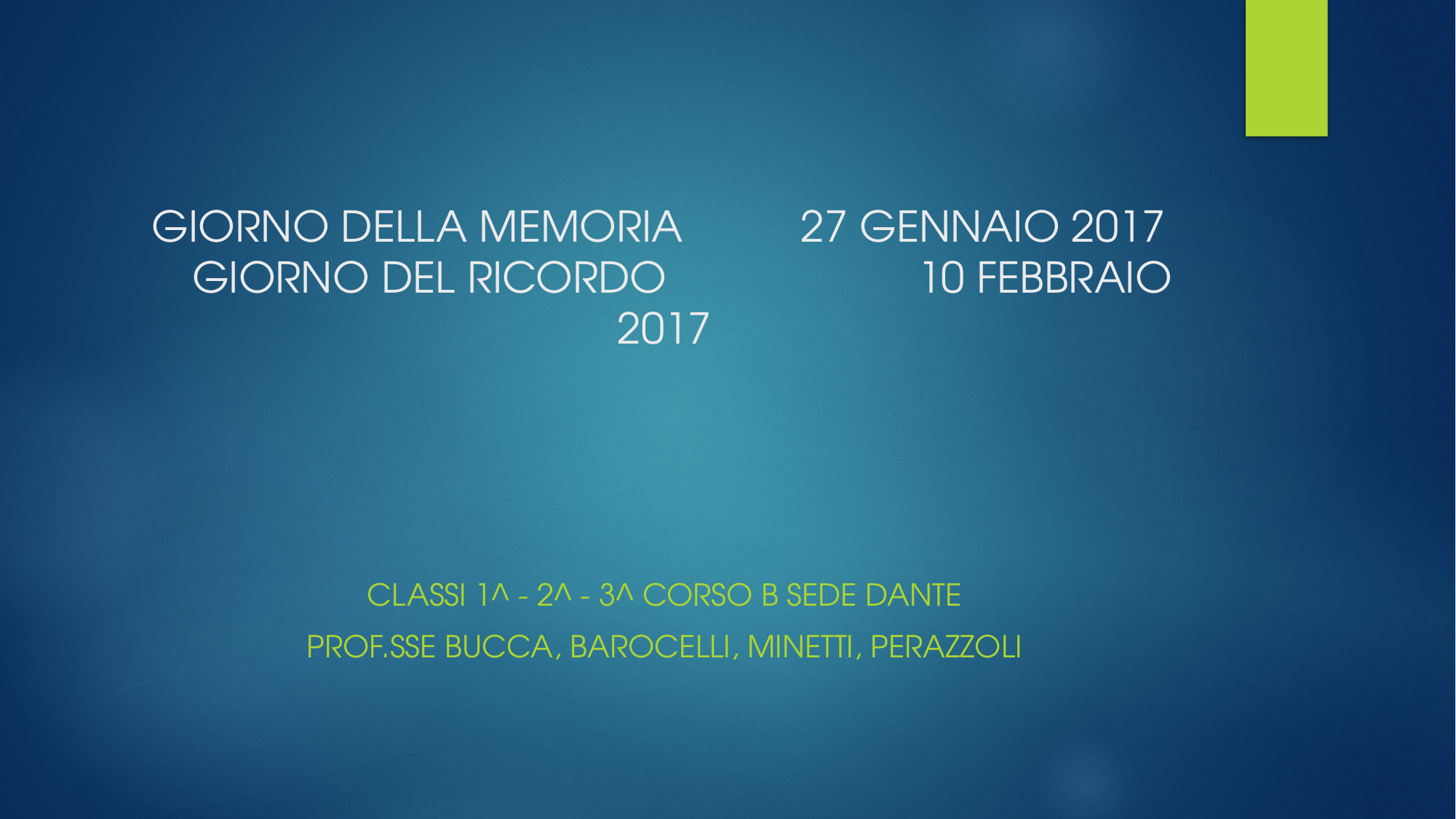

# GIORNO DELLA MEMORIA          27 GENNAIO 2017     GIORNO DEL RICORDO 		         10 FEBBRAIO 2017
Classi 1^ - 2^ - 3^ corso b sede dante
Prof.sse bucca, barocelli, minetti, perazzoli